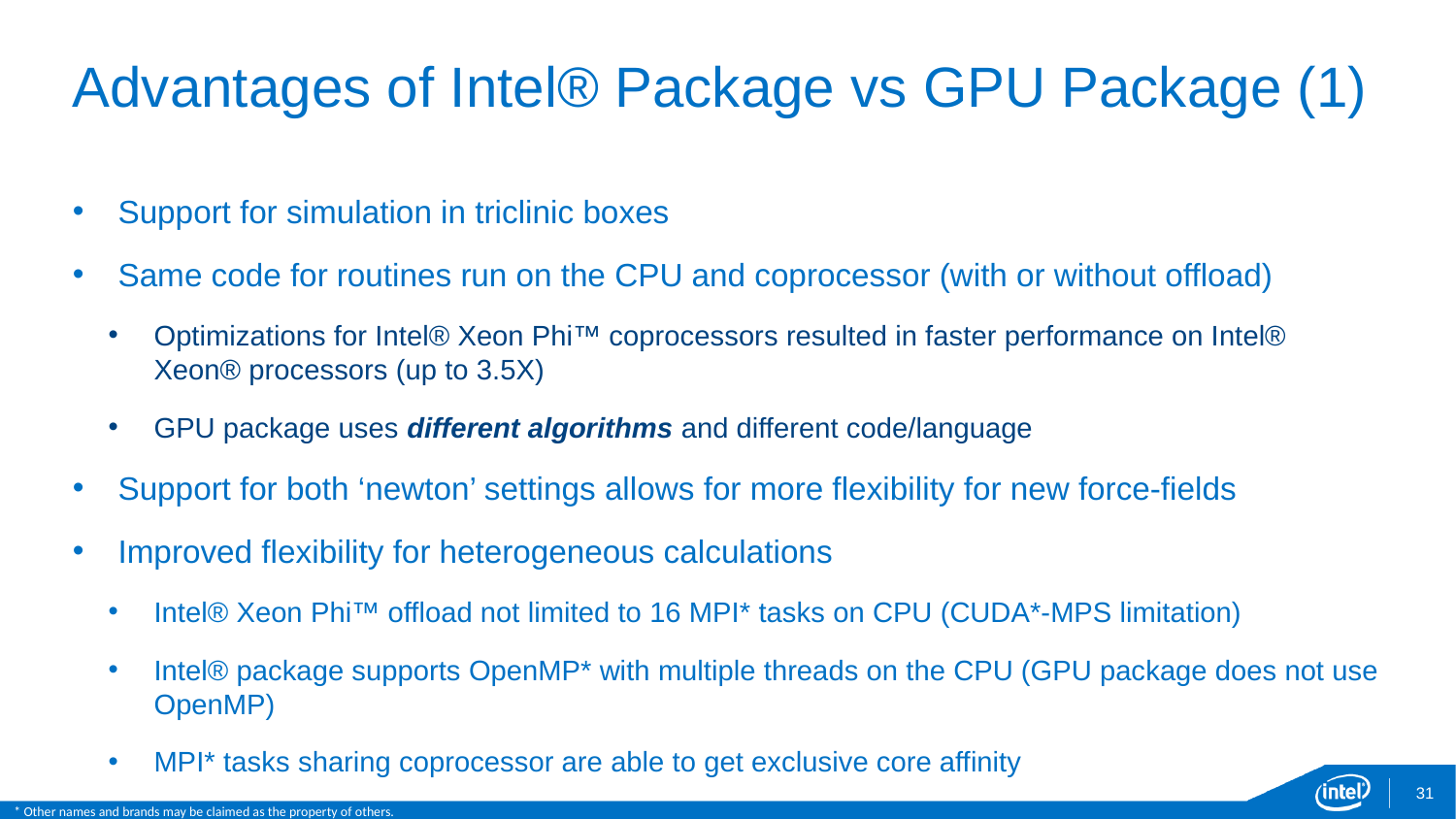

# Advantages of Intel® Package vs GPU Package (1)
Support for simulation in triclinic boxes
Same code for routines run on the CPU and coprocessor (with or without offload)
Optimizations for Intel® Xeon Phi™ coprocessors resulted in faster performance on Intel® Xeon® processors (up to 3.5X)
GPU package uses different algorithms and different code/language
Support for both ‘newton’ settings allows for more flexibility for new force-fields
Improved flexibility for heterogeneous calculations
Intel® Xeon Phi™ offload not limited to 16 MPI* tasks on CPU (CUDA*-MPS limitation)
Intel® package supports OpenMP* with multiple threads on the CPU (GPU package does not use OpenMP)
MPI* tasks sharing coprocessor are able to get exclusive core affinity
31
* Other names and brands may be claimed as the property of others.